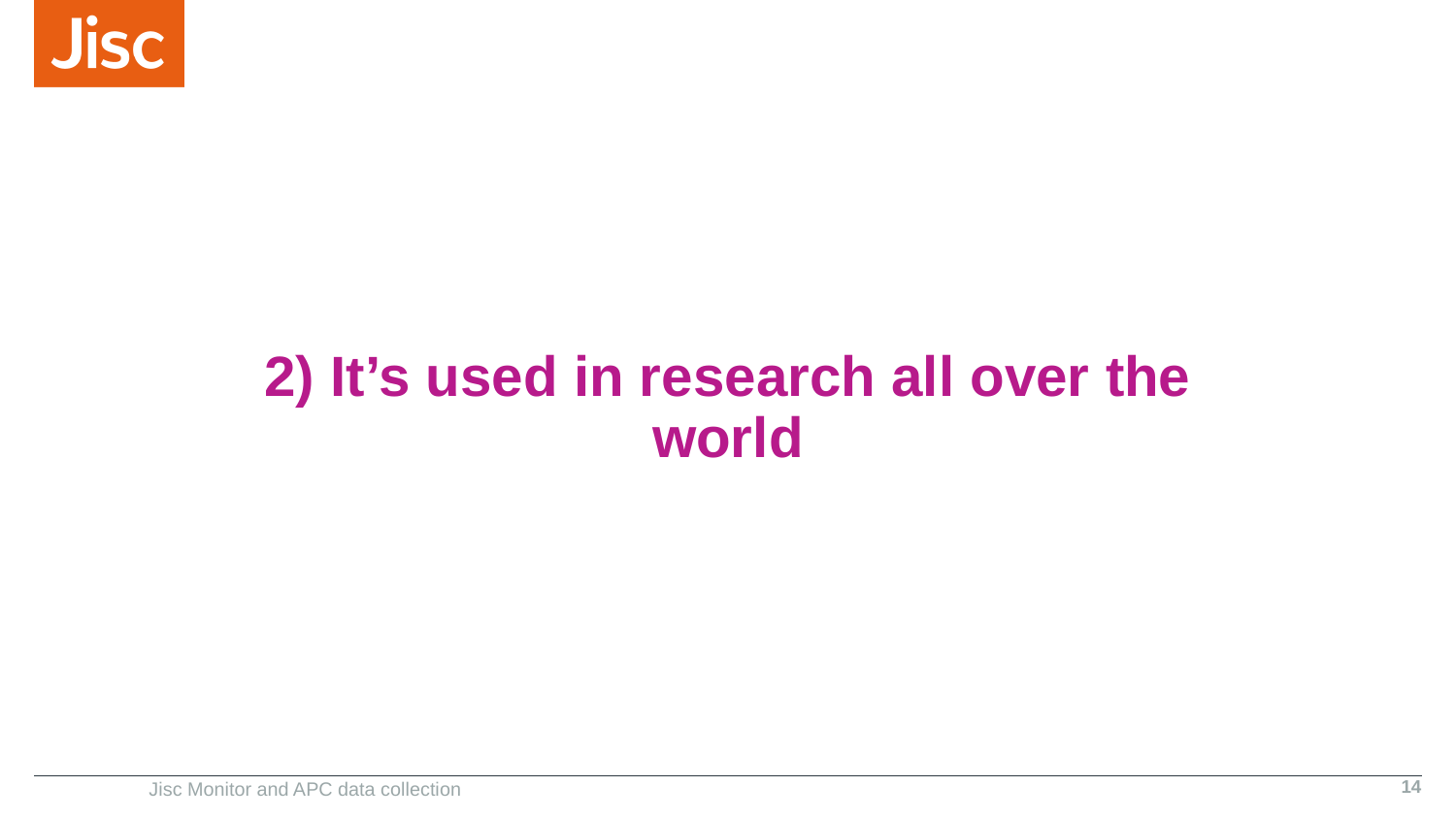

# 2) It’s used in research all over the world
Jisc Monitor and APC data collection
14